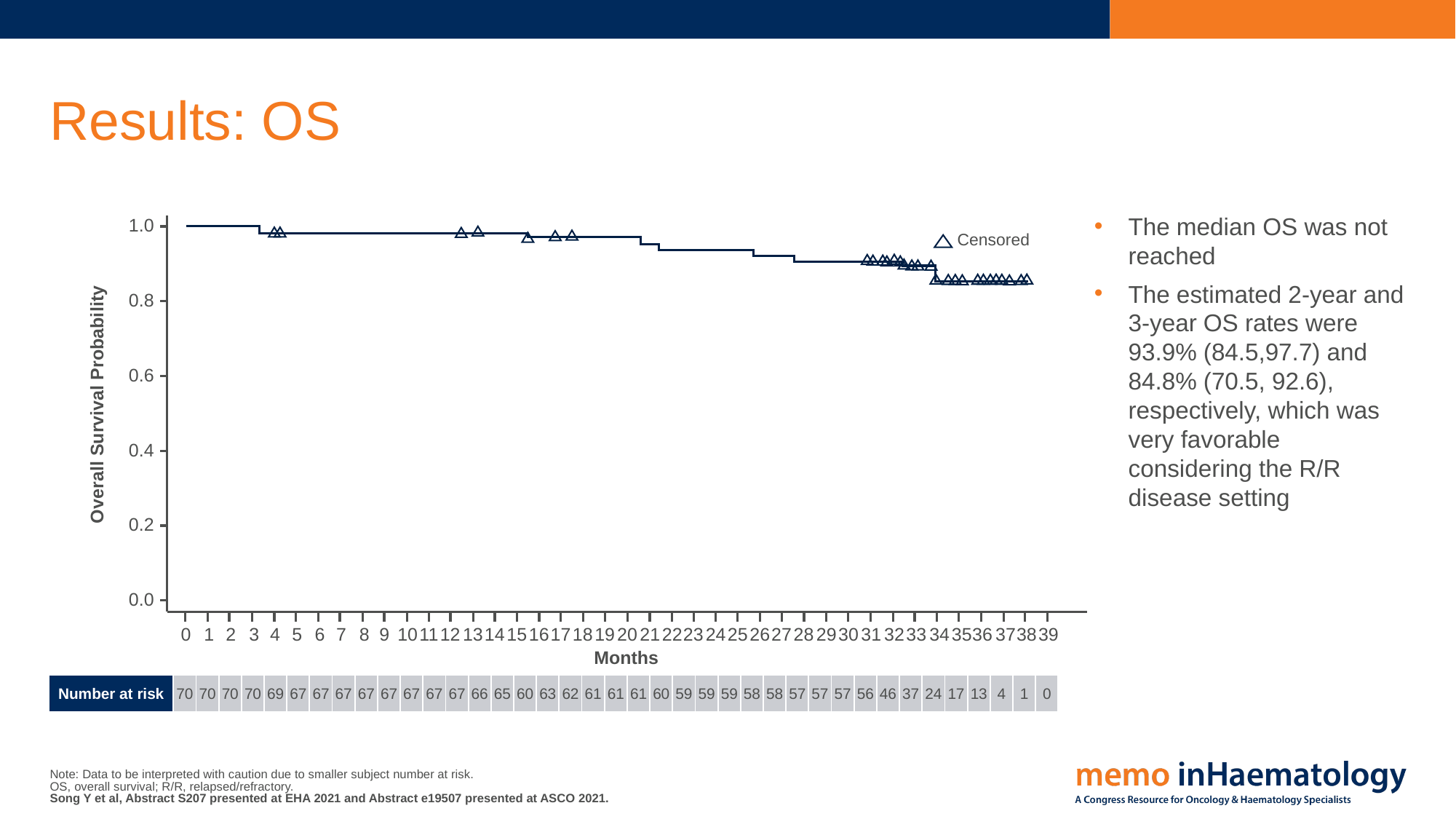

# Results: OS
1.0
The median OS was not reached
The estimated 2-year and 3-year OS rates were 93.9% (84.5,97.7) and 84.8% (70.5, 92.6), respectively, which was very favorable considering the R/R disease setting

Censored

0.8
0.6
Overall Survival Probability
0.4
0.2
0.0
0
1
2
3
4
5
6
7
8
9
10
11
12
13
14
15
16
17
18
19
20
21
22
23
24
25
26
27
28
29
30
31
32
33
34
35
36
37
38
39
Months
| Number at risk | 70 | 70 | 70 | 70 | 69 | 67 | 67 | 67 | 67 | 67 | 67 | 67 | 67 | 66 | 65 | 60 | 63 | 62 | 61 | 61 | 61 | 60 | 59 | 59 | 59 | 58 | 58 | 57 | 57 | 57 | 56 | 46 | 37 | 24 | 17 | 13 | 4 | 1 | 0 |
| --- | --- | --- | --- | --- | --- | --- | --- | --- | --- | --- | --- | --- | --- | --- | --- | --- | --- | --- | --- | --- | --- | --- | --- | --- | --- | --- | --- | --- | --- | --- | --- | --- | --- | --- | --- | --- | --- | --- | --- |
Note: Data to be interpreted with caution due to smaller subject number at risk.
OS, overall survival; R/R, relapsed/refractory.
Song Y et al, Abstract S207 presented at EHA 2021 and Abstract e19507 presented at ASCO 2021.